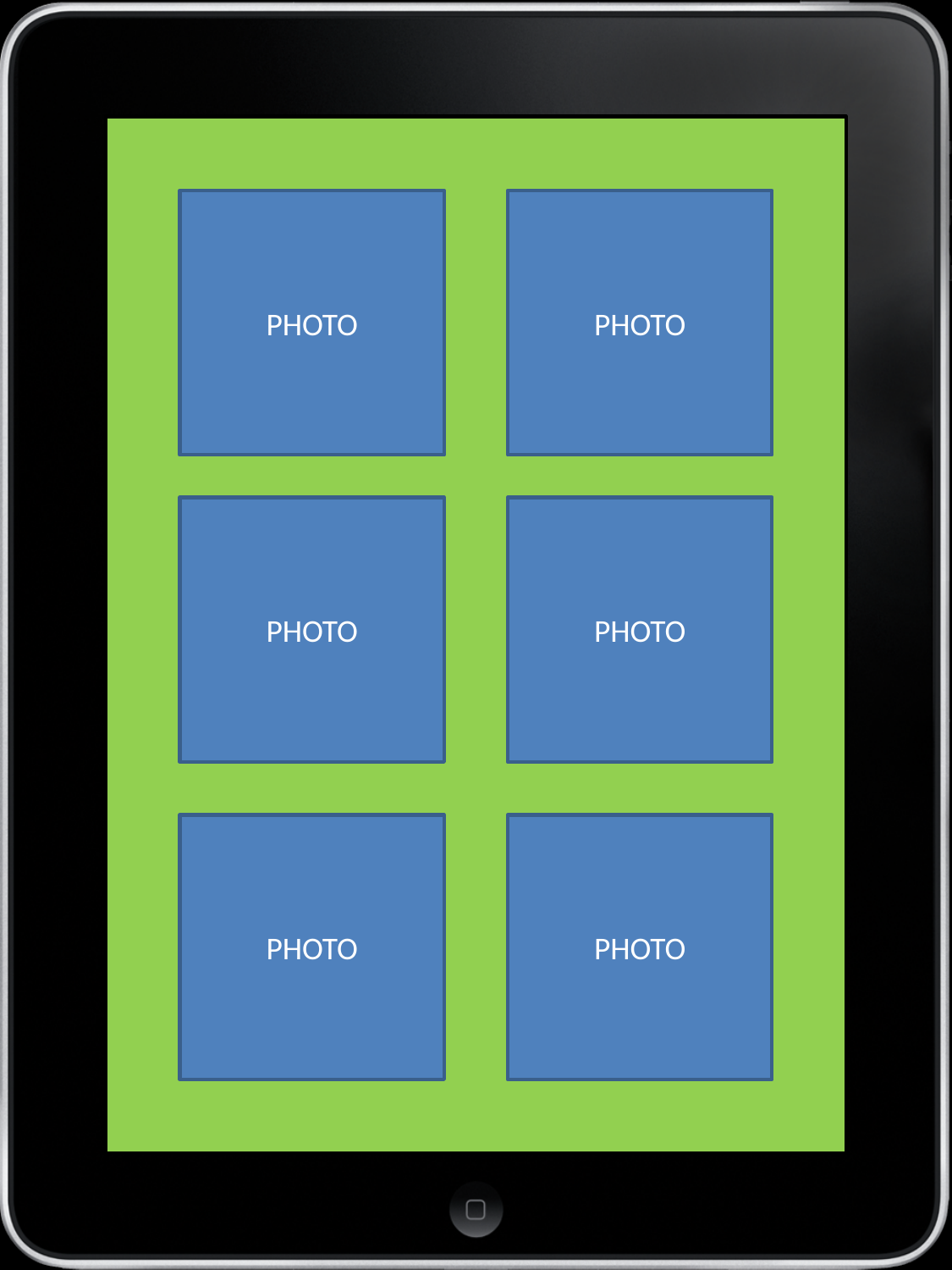

# PHOTOS

PHOTO
PHOTO
PHOTO
PHOTO
PHOTO
PHOTO